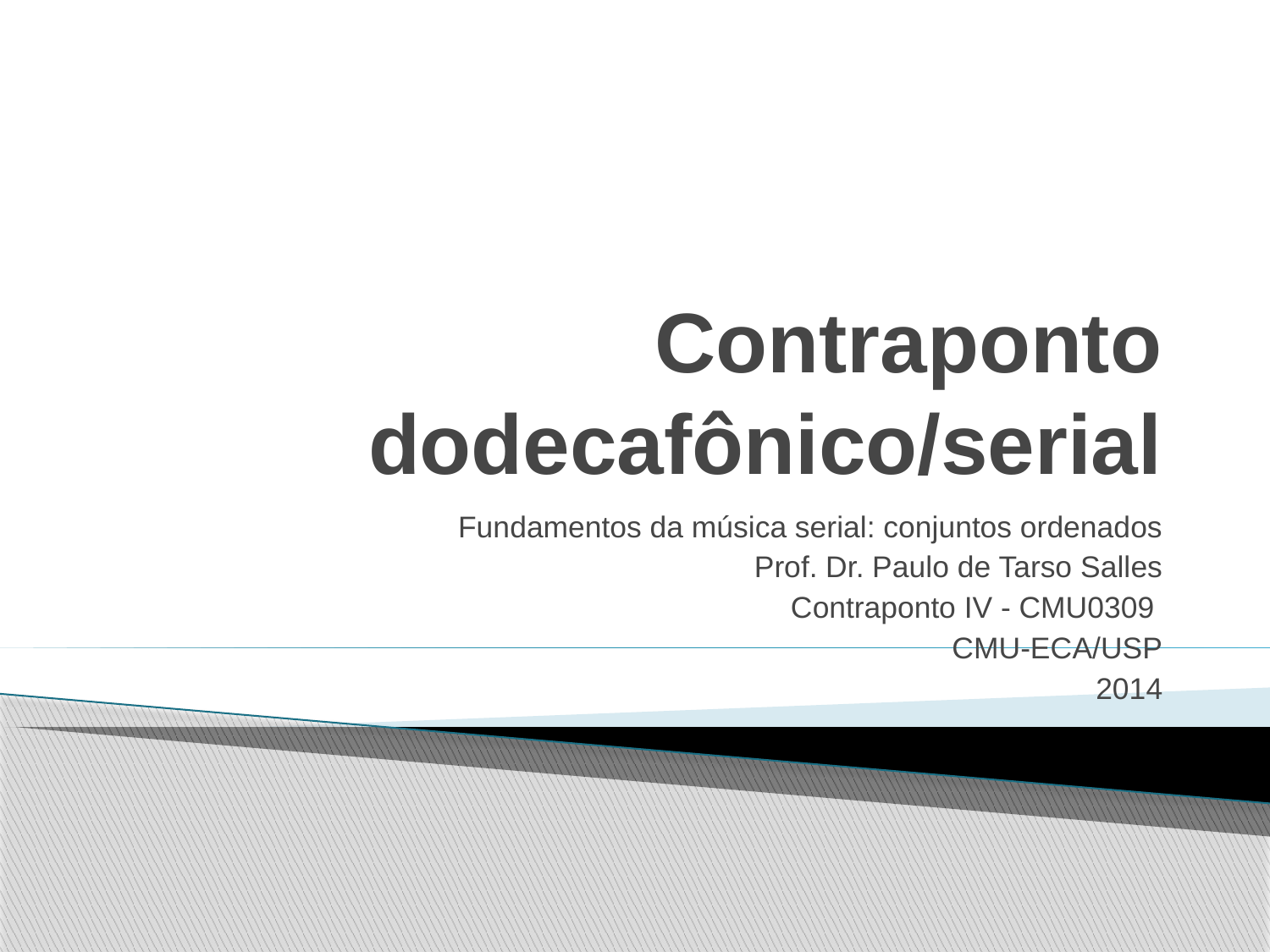

# Contraponto dodecafônico/serial
Fundamentos da música serial: conjuntos ordenados
Prof. Dr. Paulo de Tarso Salles
Contraponto IV - CMU0309
CMU-ECA/USP
2014